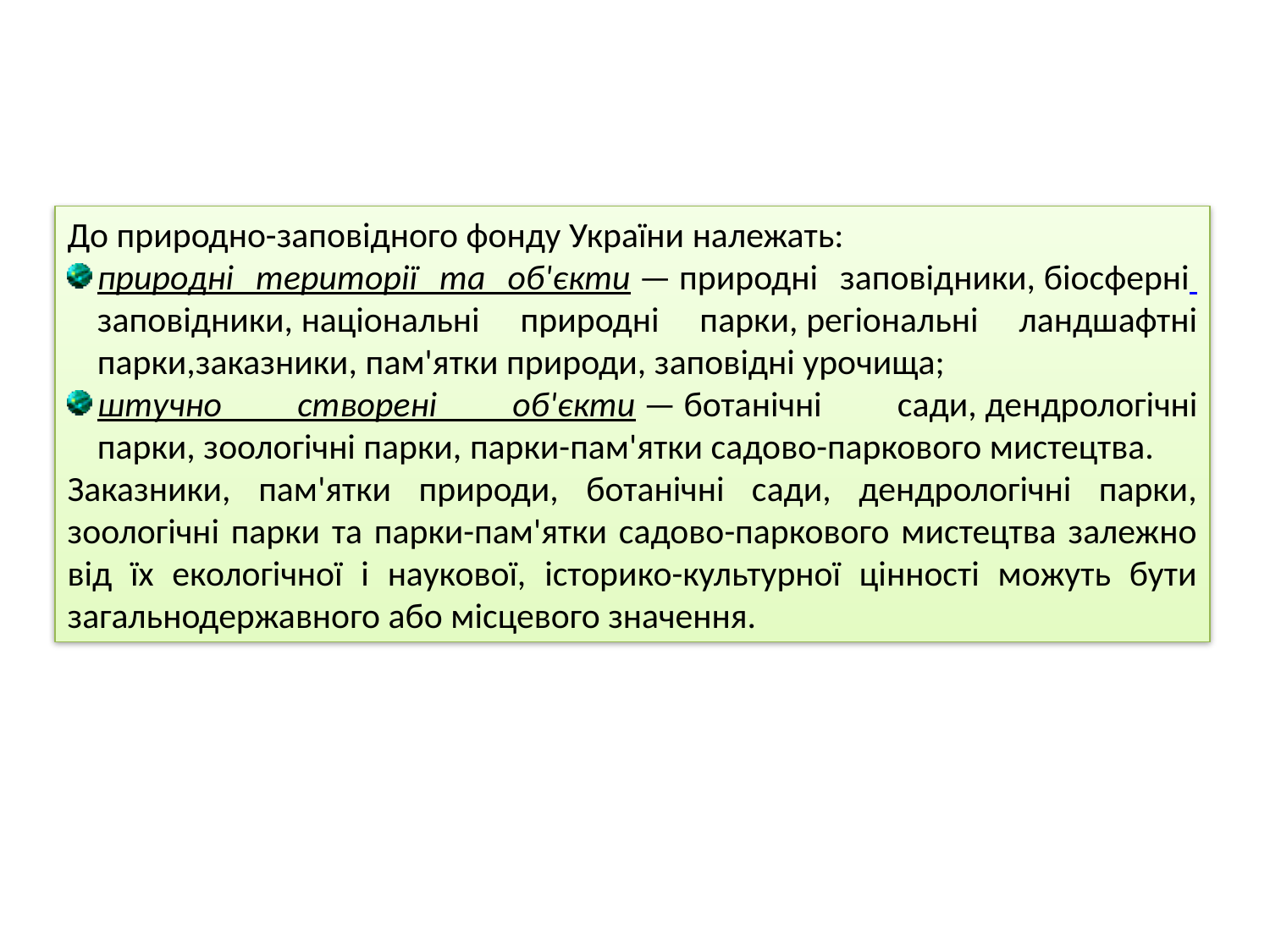

До природно-заповідного фонду України належать:
природні території та об'єкти — природні заповідники, біосферні заповідники, національні природні парки, регіональні ландшафтні парки,заказники, пам'ятки природи, заповідні урочища;
штучно створені об'єкти — ботанічні сади, дендрологічні парки, зоологічні парки, парки-пам'ятки садово-паркового мистецтва.
Заказники, пам'ятки природи, ботанічні сади, дендрологічні парки, зоологічні парки та парки-пам'ятки садово-паркового мистецтва залежно від їх екологічної і наукової, історико-культурної цінності можуть бути загальнодержавного або місцевого значення.